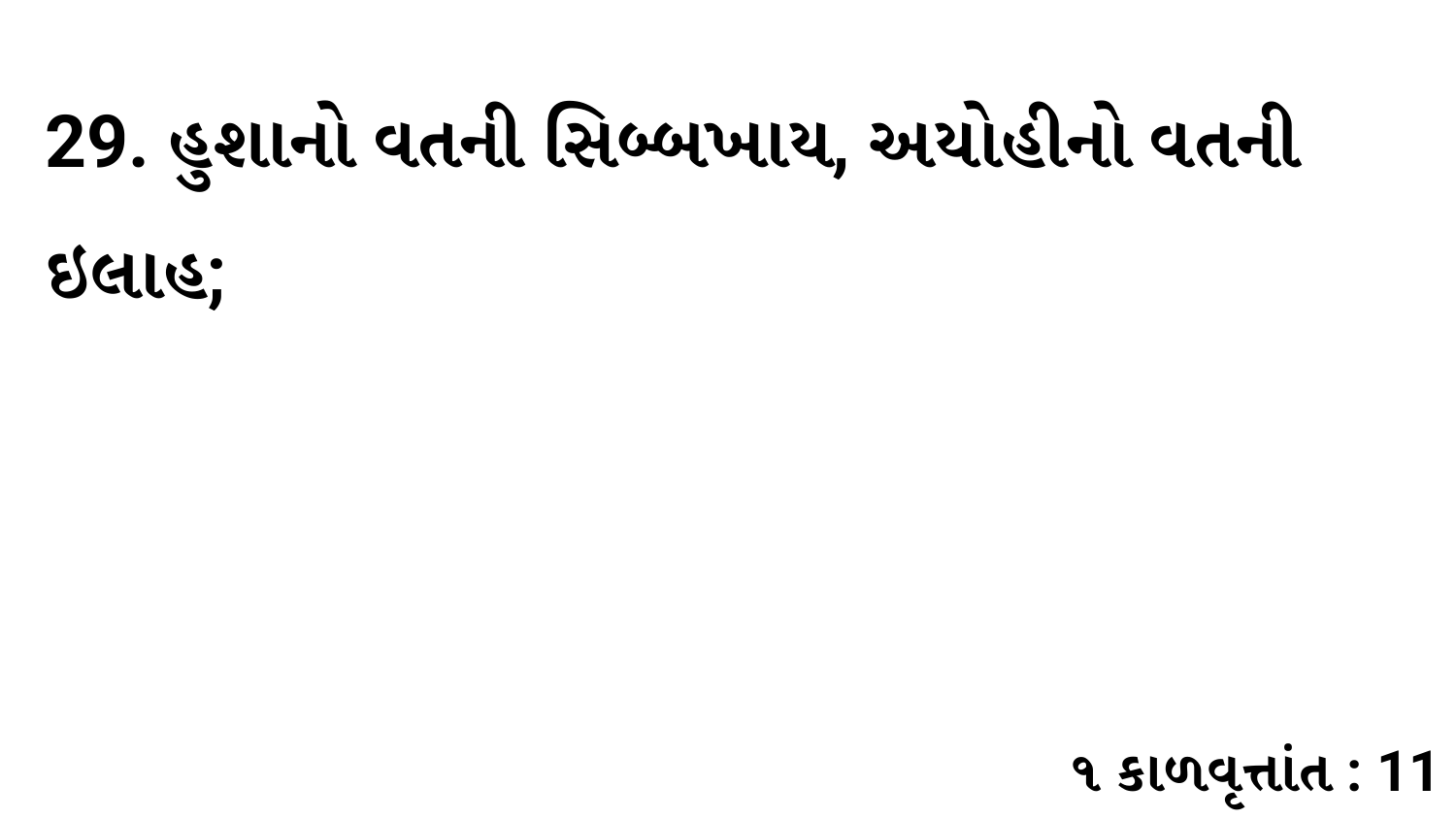

29. હુશાનો વતની સિબ્બખાય, અયોહીનો વતની ઇલાહ;
૧ કાળવૃત્તાંત : 11